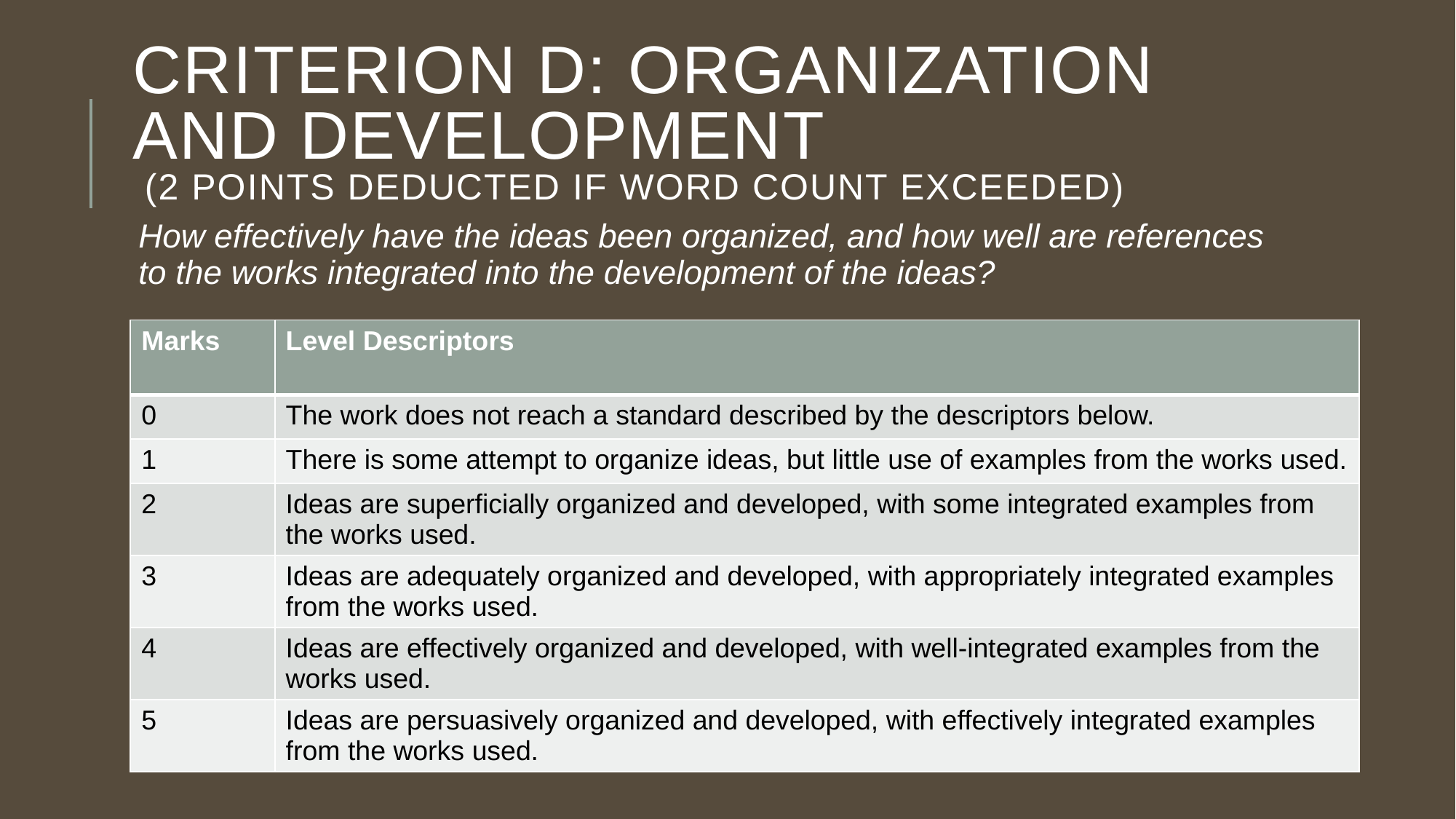

# Criterion D: Organization and Development (2 points deducted if word count exceeded)
How effectively have the ideas been organized, and how well are references to the works integrated into the development of the ideas?

| Marks | Level Descriptors |
| --- | --- |
| 0 | The work does not reach a standard described by the descriptors below. |
| 1 | There is some attempt to organize ideas, but little use of examples from the works used. |
| 2 | Ideas are superficially organized and developed, with some integrated examples from the works used. |
| 3 | Ideas are adequately organized and developed, with appropriately integrated examples from the works used. |
| 4 | Ideas are effectively organized and developed, with well-integrated examples from the works used. |
| 5 | Ideas are persuasively organized and developed, with effectively integrated examples from the works used. |